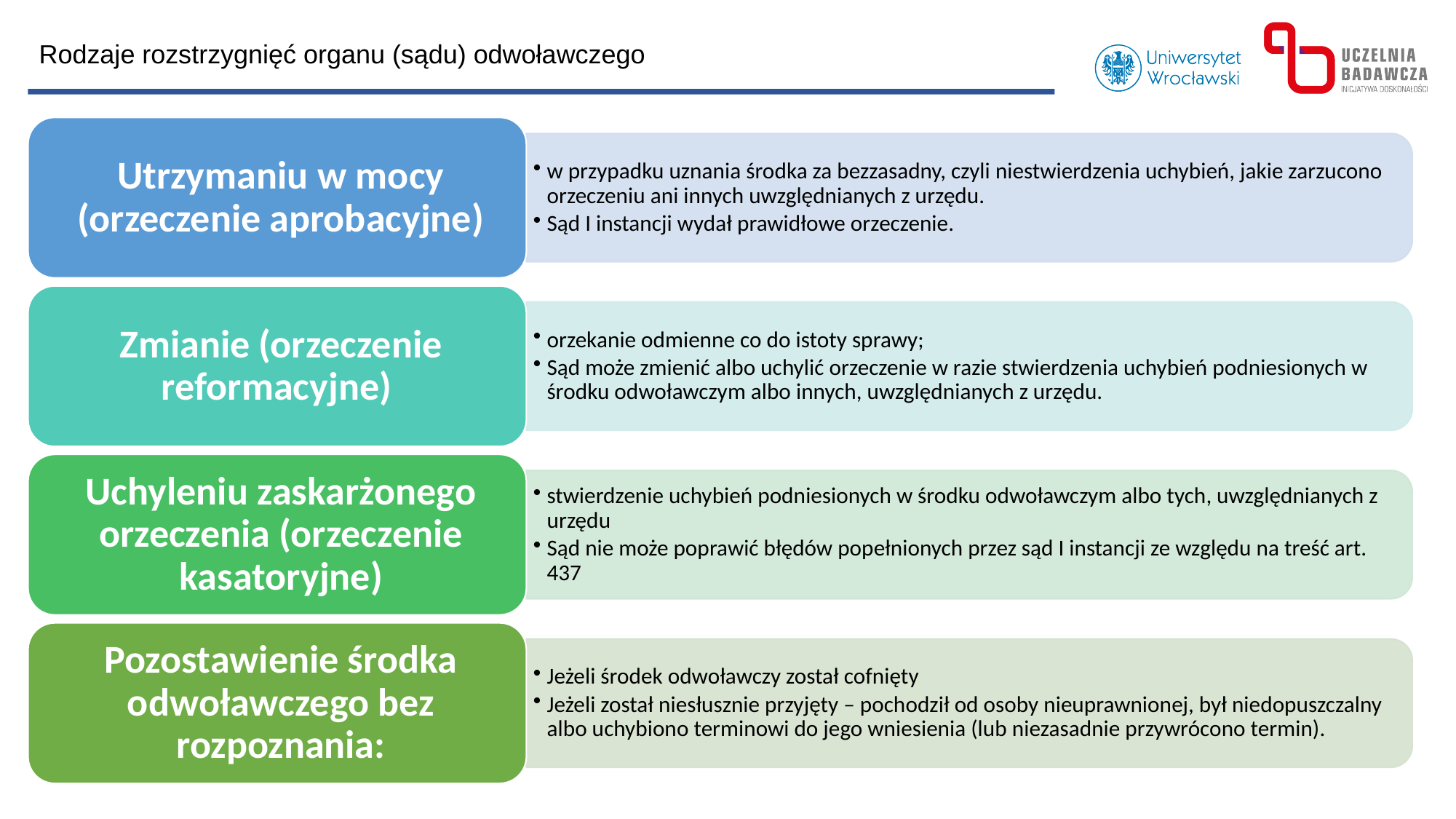

Rodzaje rozstrzygnięć organu (sądu) odwoławczego
w przypadku uznania środka za bezzasadny, czyli niestwierdzenia uchybień, jakie zarzucono orzeczeniu ani innych uwzględnianych z urzędu.
Sąd I instancji wydał prawidłowe orzeczenie.
Utrzymaniu w mocy (orzeczenie aprobacyjne)
orzekanie odmienne co do istoty sprawy;
Sąd może zmienić albo uchylić orzeczenie w razie stwierdzenia uchybień podniesionych w środku odwoławczym albo innych, uwzględnianych z urzędu.
Zmianie (orzeczenie reformacyjne)
stwierdzenie uchybień podniesionych w środku odwoławczym albo tych, uwzględnianych z urzędu
Sąd nie może poprawić błędów popełnionych przez sąd I instancji ze względu na treść art. 437
Uchyleniu zaskarżonego orzeczenia (orzeczenie kasatoryjne)
Jeżeli środek odwoławczy został cofnięty
Jeżeli został niesłusznie przyjęty – pochodził od osoby nieuprawnionej, był niedopuszczalny albo uchybiono terminowi do jego wniesienia (lub niezasadnie przywrócono termin).
Pozostawienie środka odwoławczego bez rozpoznania: